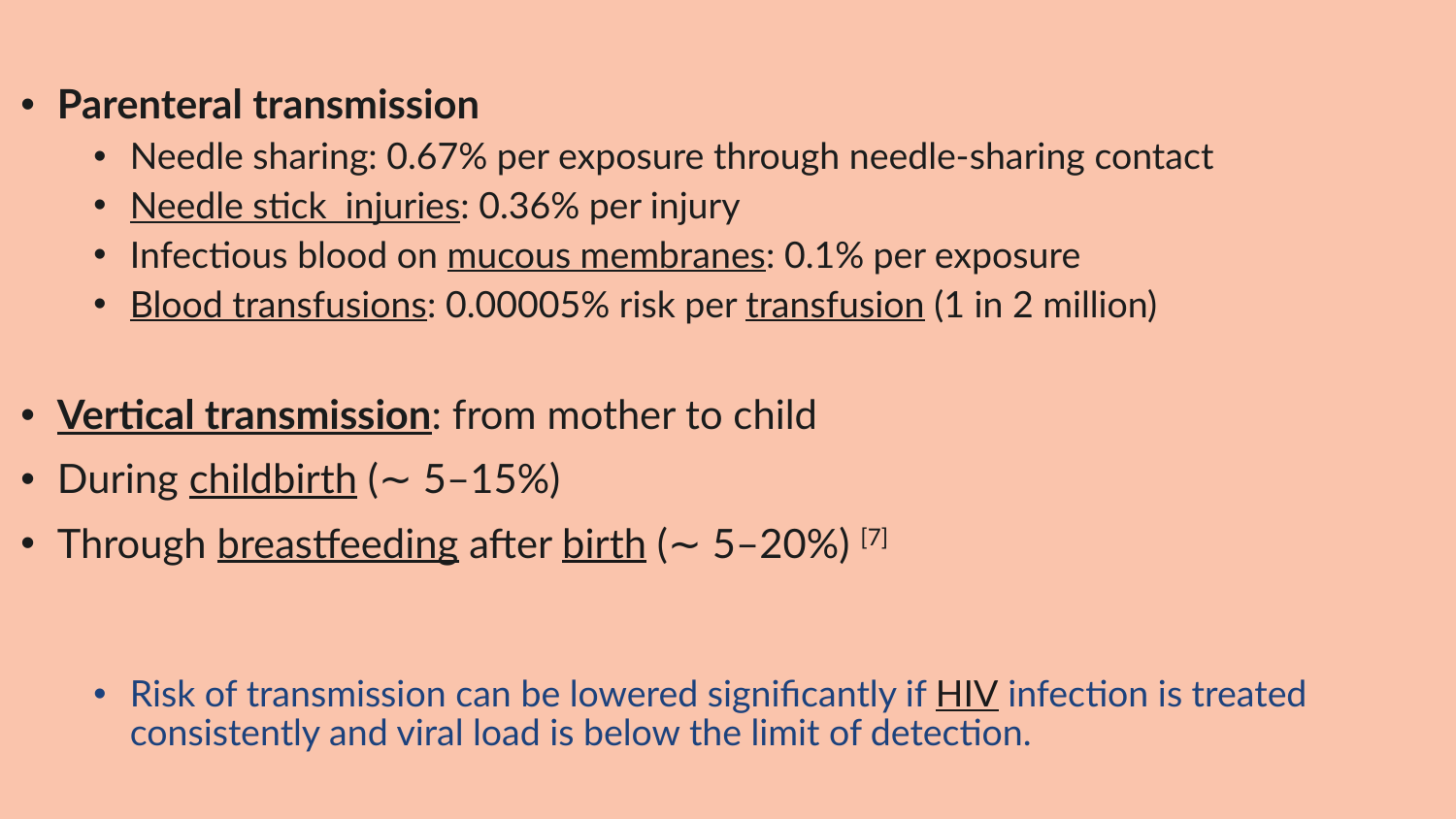

Parenteral transmission
Needle sharing: 0.67% per exposure through needle-sharing contact
Needle stick  injuries: 0.36% per injury
Infectious blood on mucous membranes: 0.1% per exposure
Blood transfusions: 0.00005% risk per transfusion (1 in 2 million)

Vertical transmission: from mother to child
During childbirth (∼ 5–15%)
Through breastfeeding after birth (∼ 5–20%) [7]

Risk of transmission can be lowered significantly if HIV infection is treated consistently and viral load is below the limit of detection.